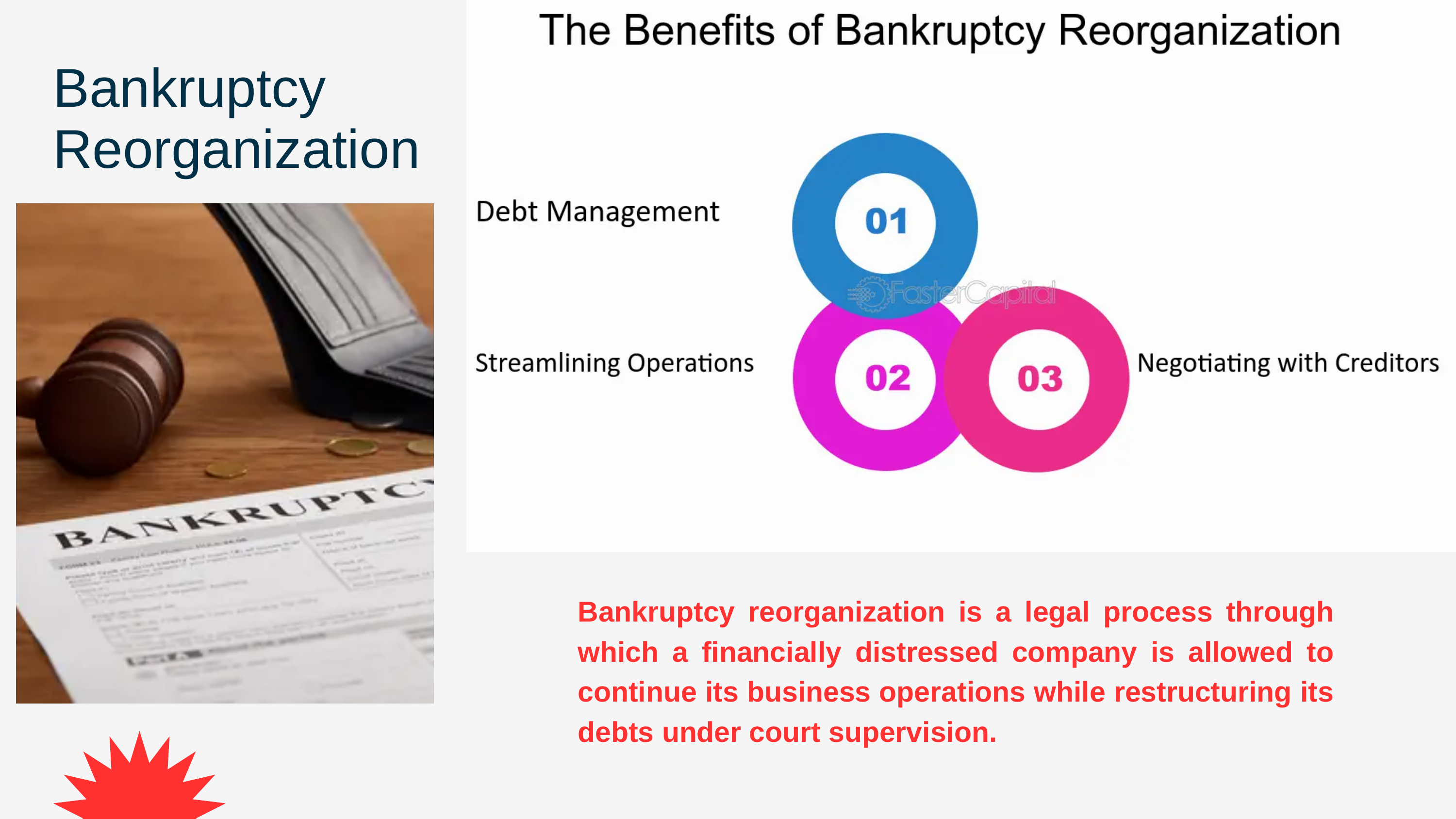

Bankruptcy Reorganization

Bankruptcy reorganization is a legal process through which a financially distressed company is allowed to continue its business operations while restructuring its debts under court supervision.